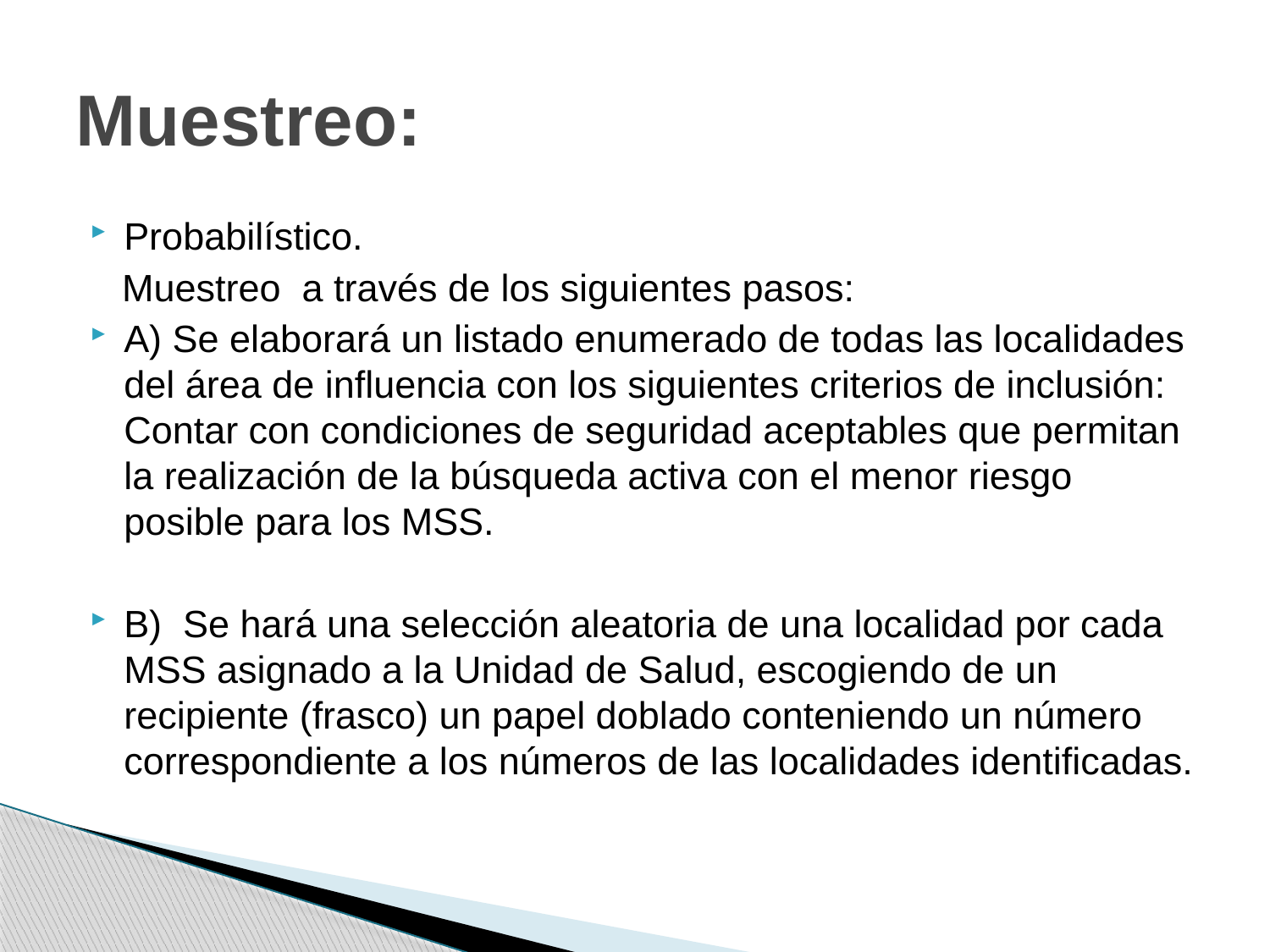

# Muestreo:
Probabilístico.
   Muestreo  a través de los siguientes pasos:
A) Se elaborará un listado enumerado de todas las localidades del área de influencia con los siguientes criterios de inclusión: Contar con condiciones de seguridad aceptables que permitan la realización de la búsqueda activa con el menor riesgo posible para los MSS.

B)  Se hará una selección aleatoria de una localidad por cada MSS asignado a la Unidad de Salud, escogiendo de un recipiente (frasco) un papel doblado conteniendo un número correspondiente a los números de las localidades identificadas.